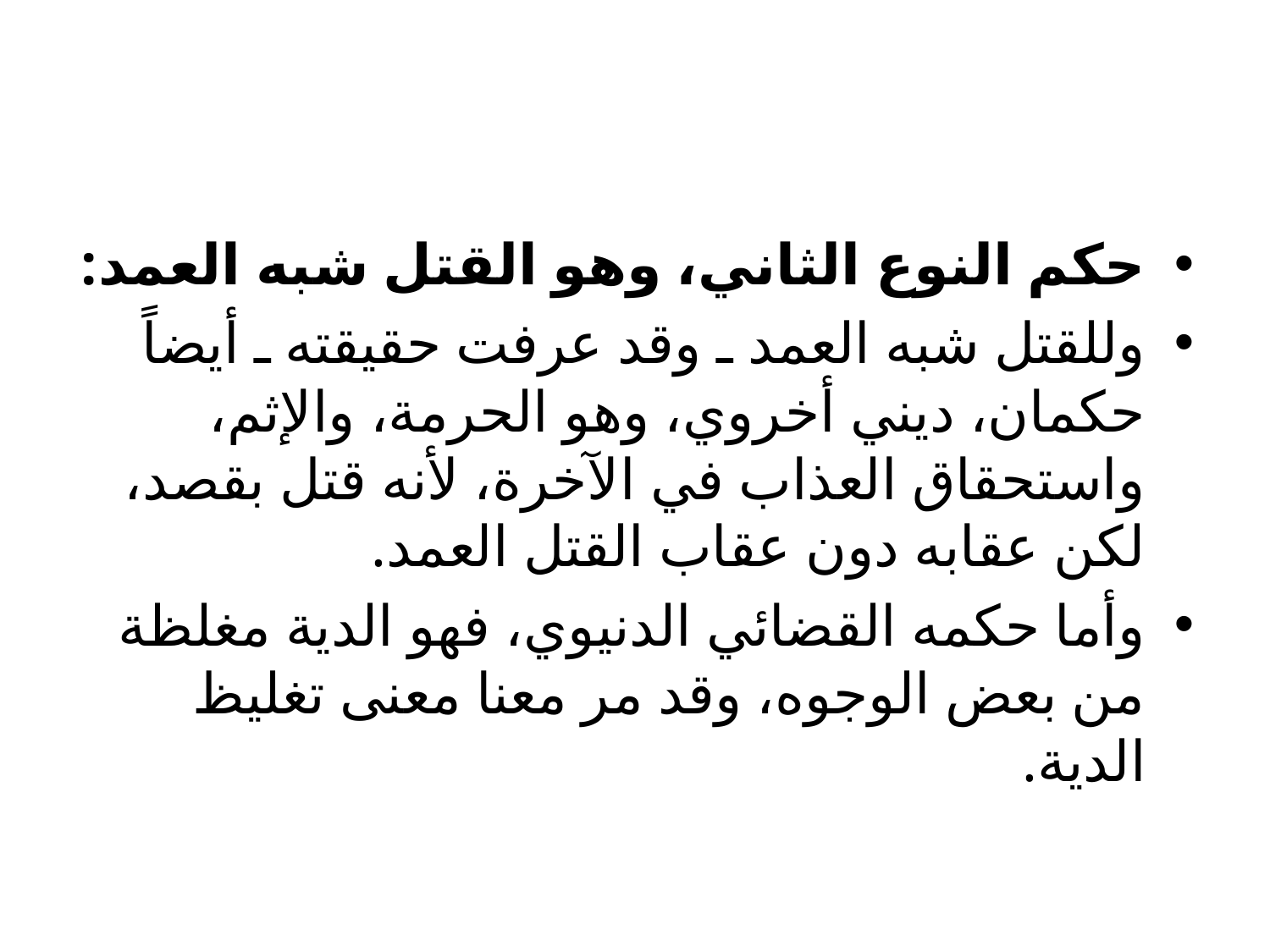

#
حكم النوع الثاني، وهو القتل شبه العمد:
	وللقتل شبه العمد ـ وقد عرفت حقيقته ـ أيضاً حكمان، ديني أخروي، وهو الحرمة، والإثم، واستحقاق العذاب في الآخرة، لأنه قتل بقصد، لكن عقابه دون عقاب القتل العمد.
	وأما حكمه القضائي الدنيوي، فهو الدية مغلظة من بعض الوجوه، وقد مر معنا معنى تغليظ الدية.